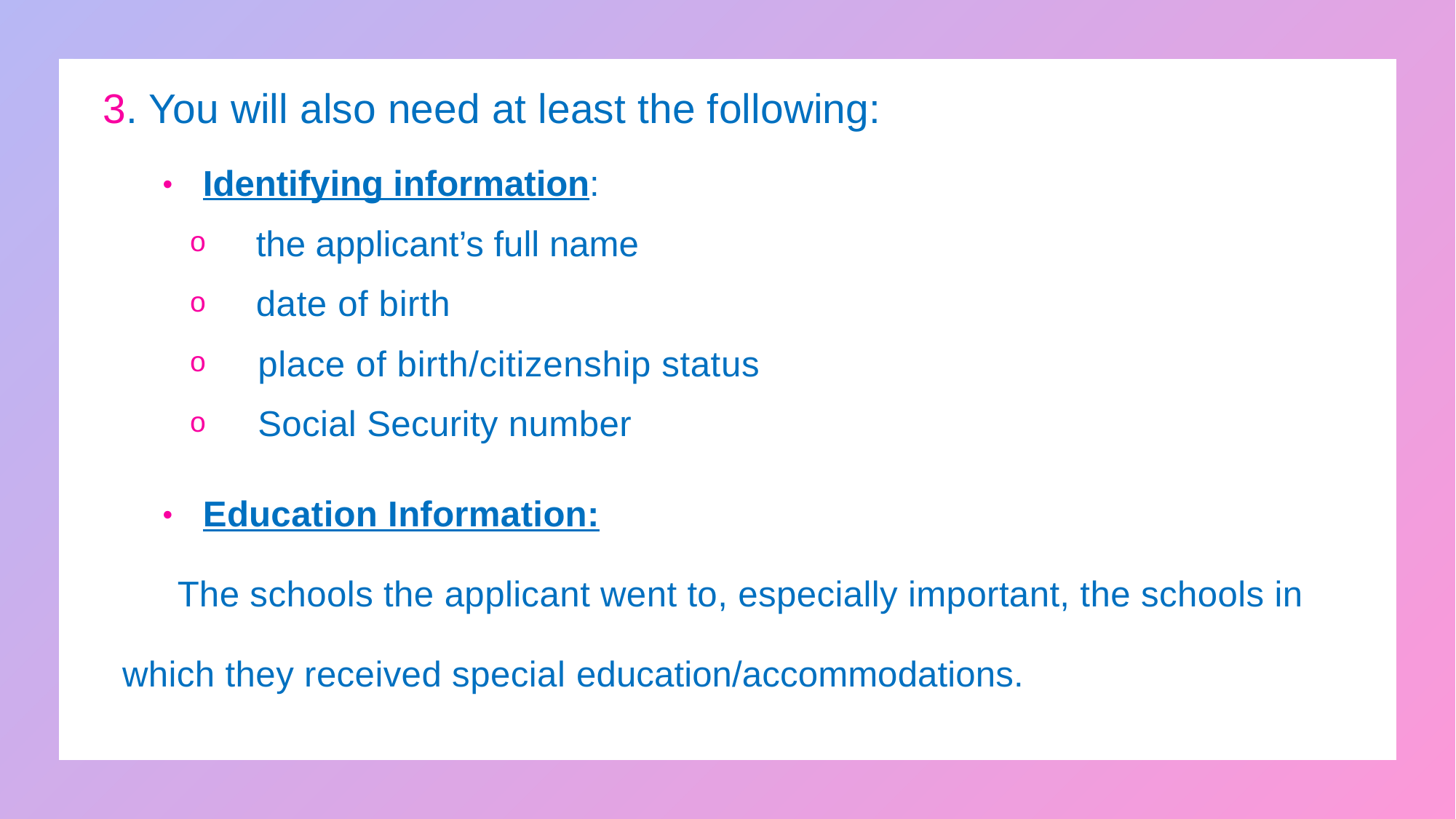

3. You will also need at least the following:
Identifying information:
    the applicant’s full name
    date of birth
    place of birth/citizenship status
    Social Security number
Education Information:
        The schools the applicant went to, especially important, the schools in which they received special education/accommodations.